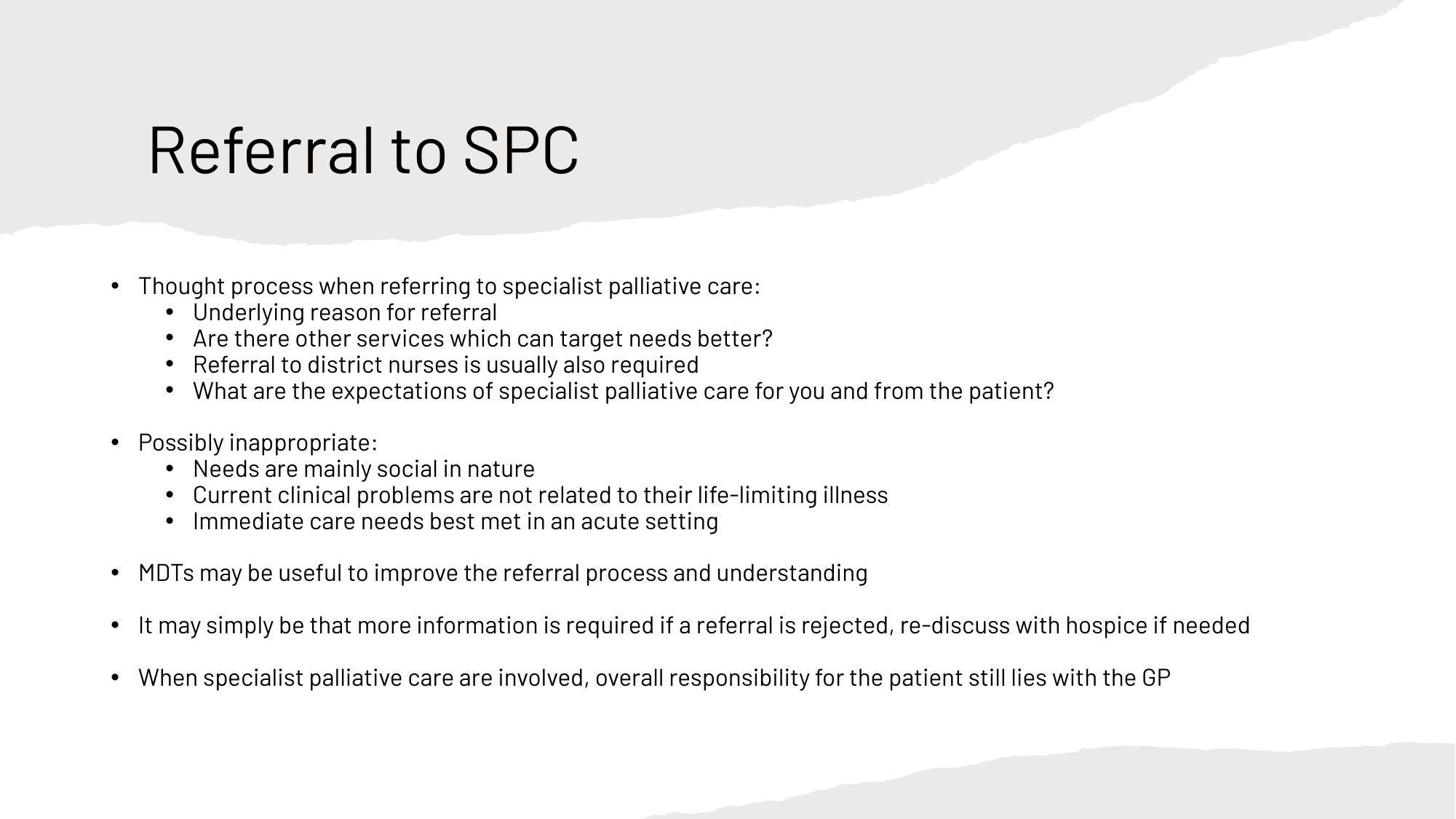

# Referral to SPC

Thought process when referring to specialist palliative care:
Underlying reason for referral
Are there other services which can target needs better?
Referral to district nurses is usually also required
What are the expectations of specialist palliative care for you and from the patient?

Possibly inappropriate:
Needs are mainly social in nature
Current clinical problems are not related to their life-limiting illness
Immediate care needs best met in an acute setting

MDTs may be useful to improve the referral process and understanding

It may simply be that more information is required if a referral is rejected, re-discuss with hospice if needed

When specialist palliative care are involved, overall responsibility for the patient still lies with the GP